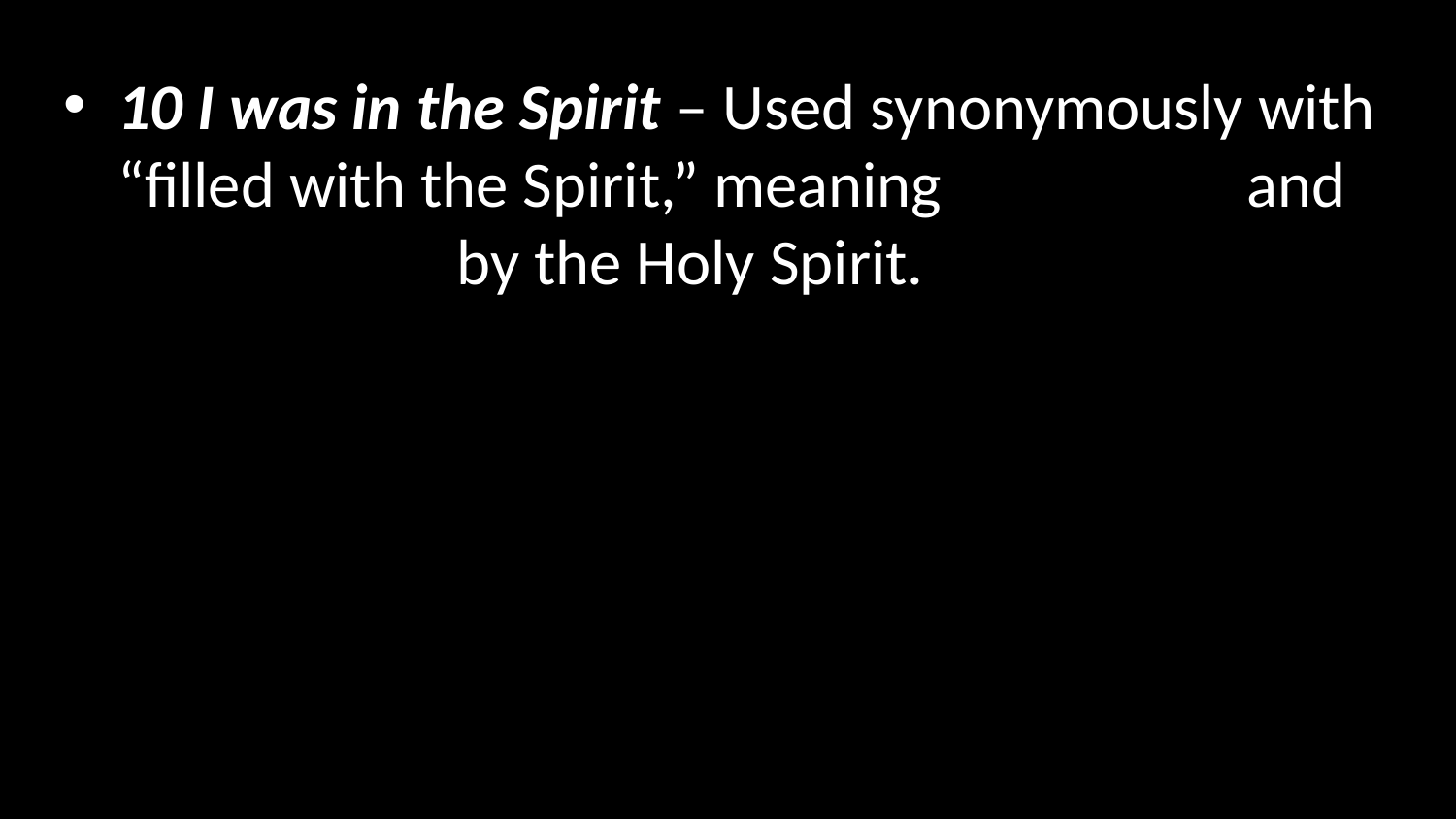

10 I was in the Spirit – Used synonymously with “filled with the Spirit,” meaning controlled and empowered by the Holy Spirit.